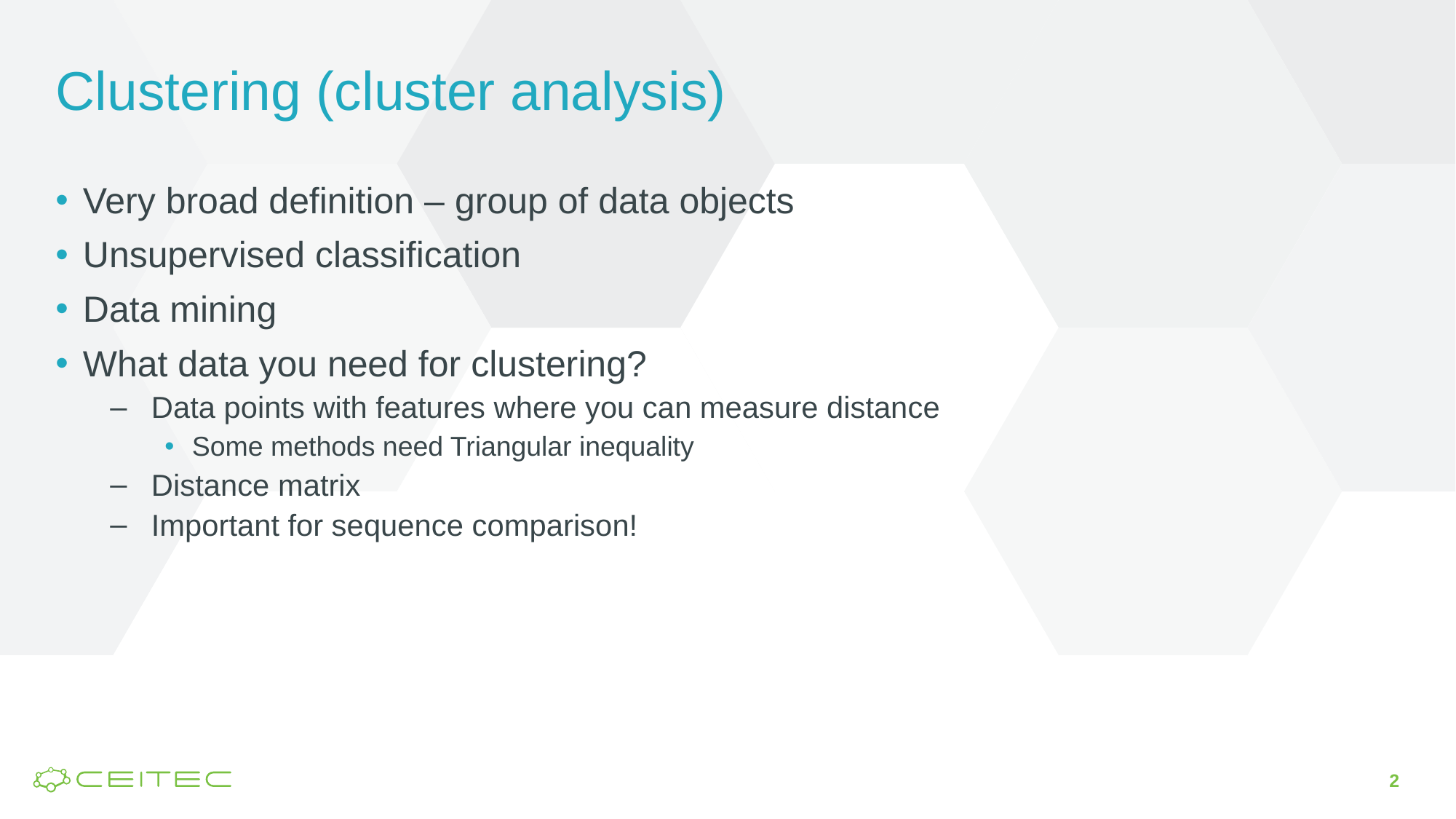

# Clustering (cluster analysis)
Very broad definition – group of data objects
Unsupervised classification
Data mining
What data you need for clustering?
Data points with features where you can measure distance
Some methods need Triangular inequality
Distance matrix
Important for sequence comparison!

2